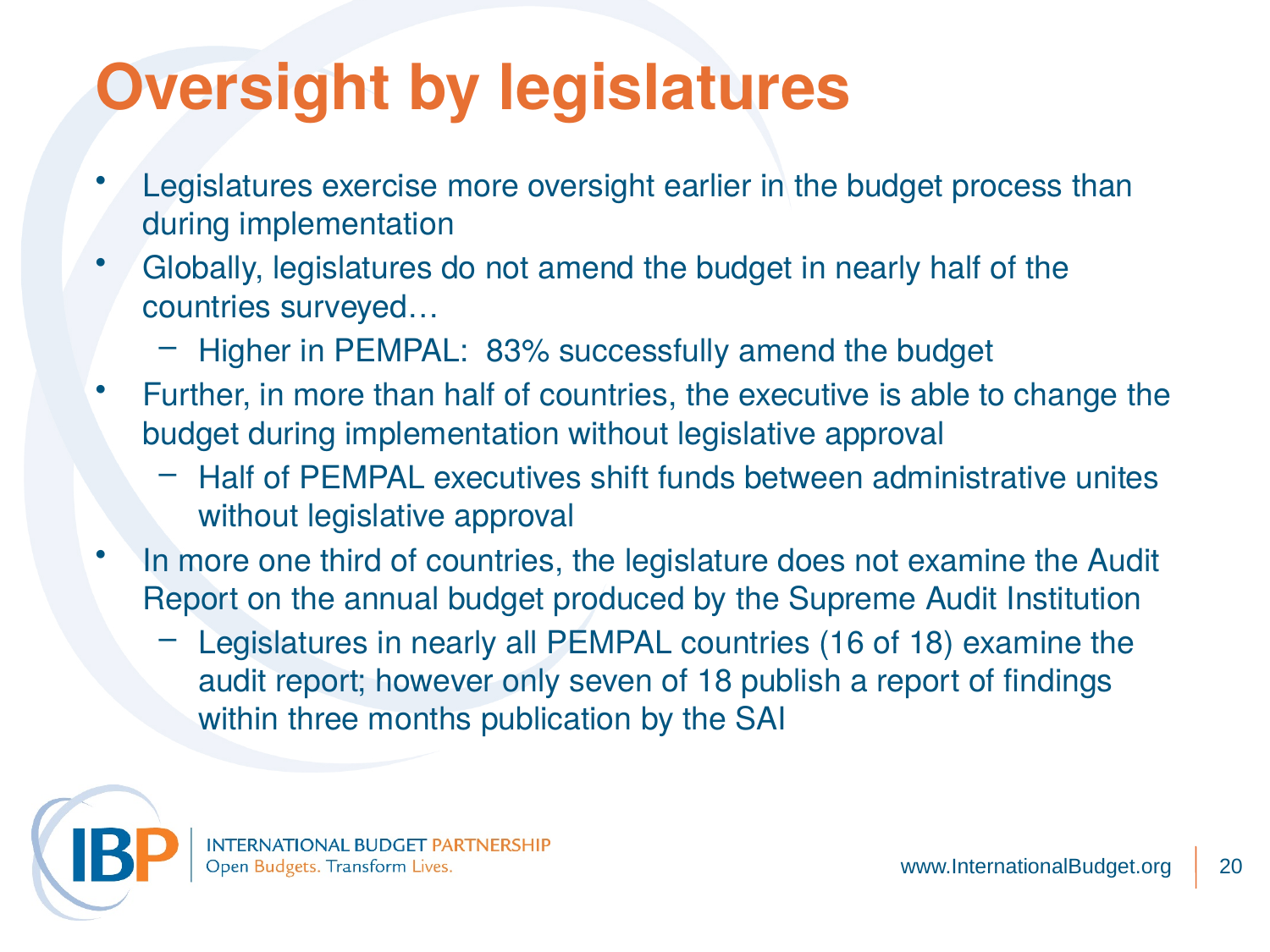

# Oversight by legislatures
Legislatures exercise more oversight earlier in the budget process than during implementation
Globally, legislatures do not amend the budget in nearly half of the countries surveyed…
Higher in PEMPAL:  83% successfully amend the budget
Further, in more than half of countries, the executive is able to change the budget during implementation without legislative approval
Half of PEMPAL executives shift funds between administrative unites without legislative approval
In more one third of countries, the legislature does not examine the Audit Report on the annual budget produced by the Supreme Audit Institution
Legislatures in nearly all PEMPAL countries (16 of 18) examine the audit report; however only seven of 18 publish a report of findings within three months publication by the SAI
www.InternationalBudget.org
20